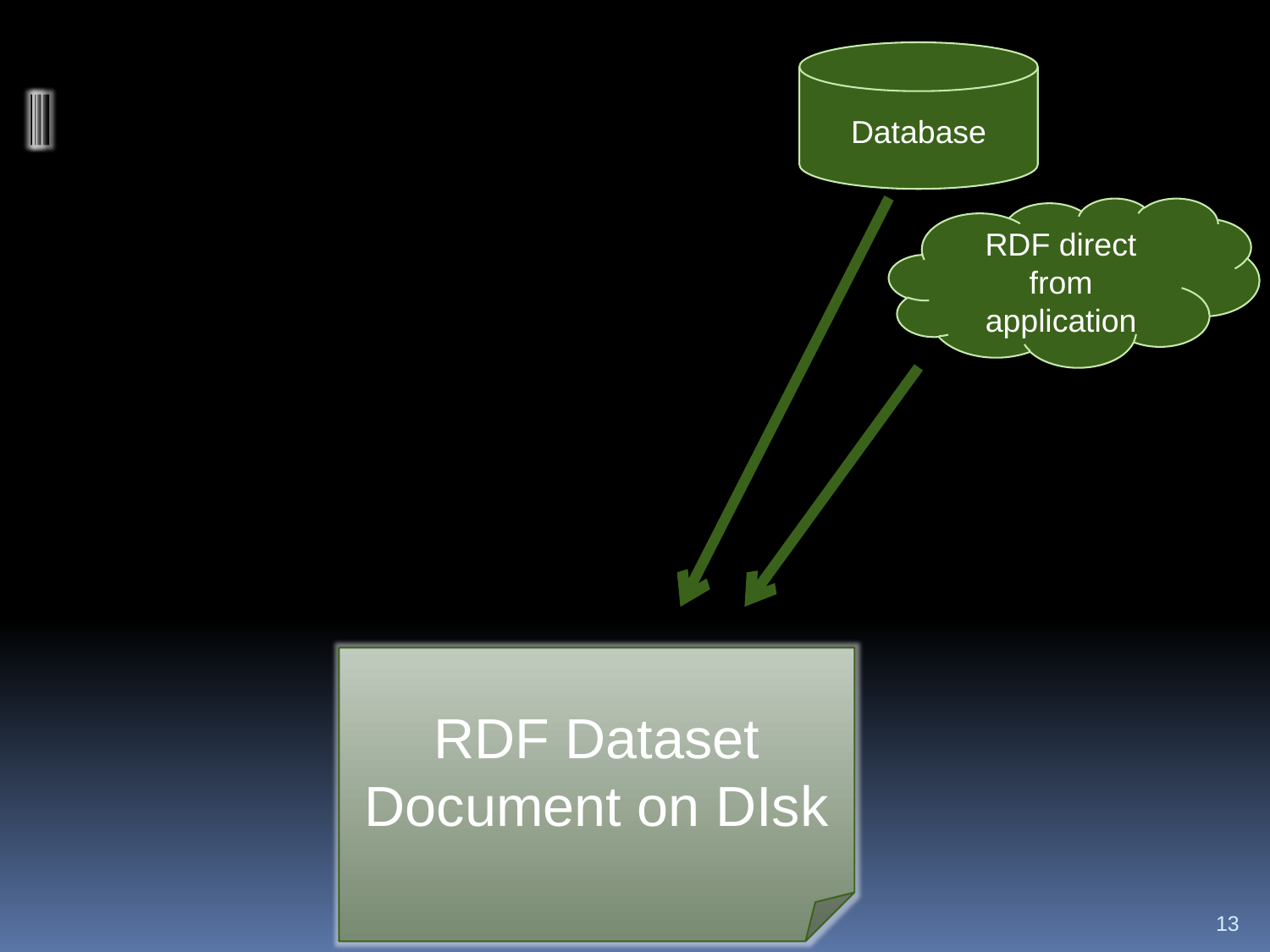

Database
#
RDF direct from application

RDF Dataset Document on DIsk
13